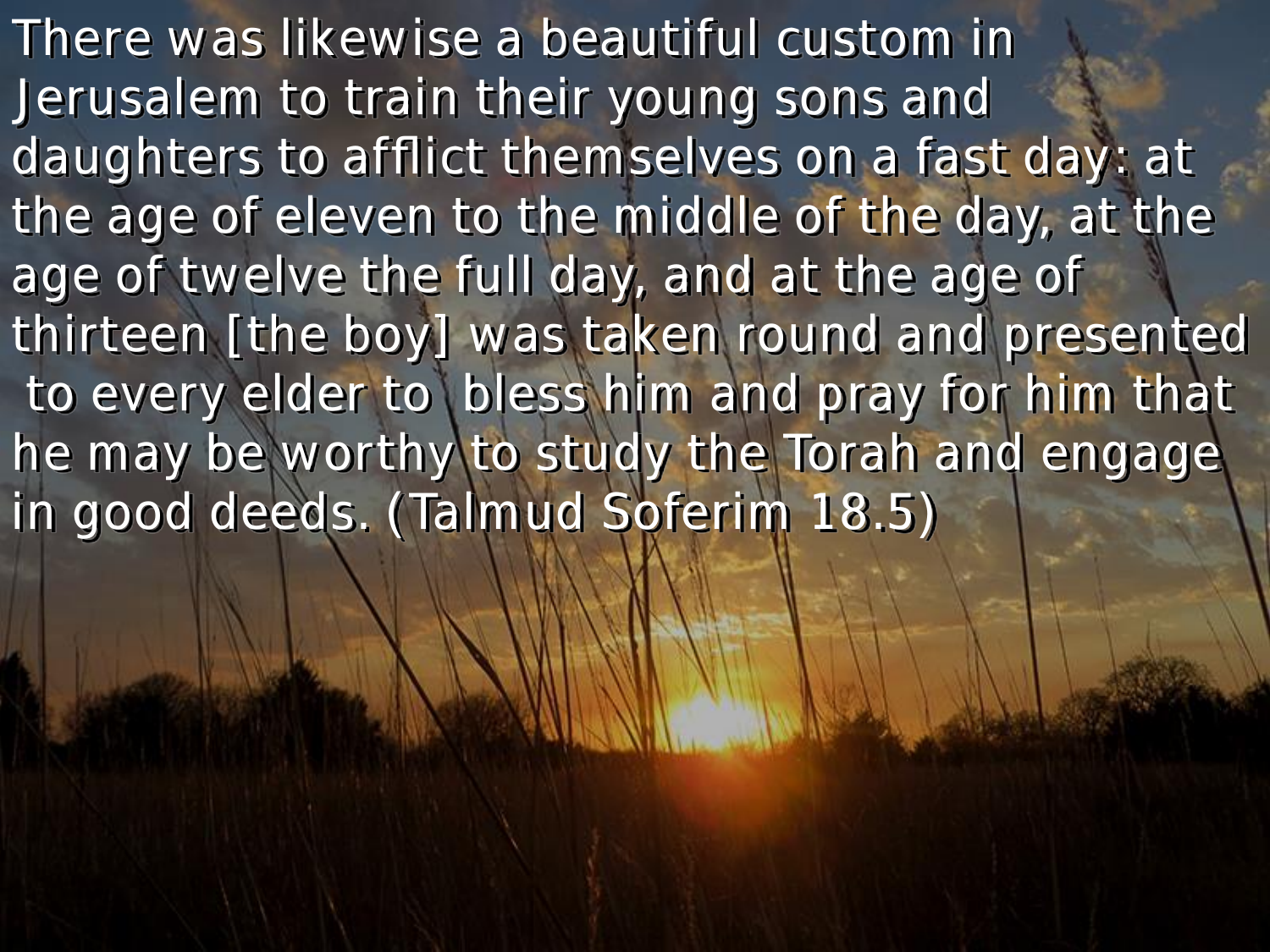

There was likewise a beautiful custom in Jerusalem to train their young sons and daughters to afflict themselves on a fast day: at the age of eleven to the middle of the day, at the age of twelve the full day, and at the age of thirteen [the boy] was taken round and presented  to every elder to  bless him and pray for him that he may be worthy to study the Torah and engage in good deeds. (Talmud Soferim 18.5)